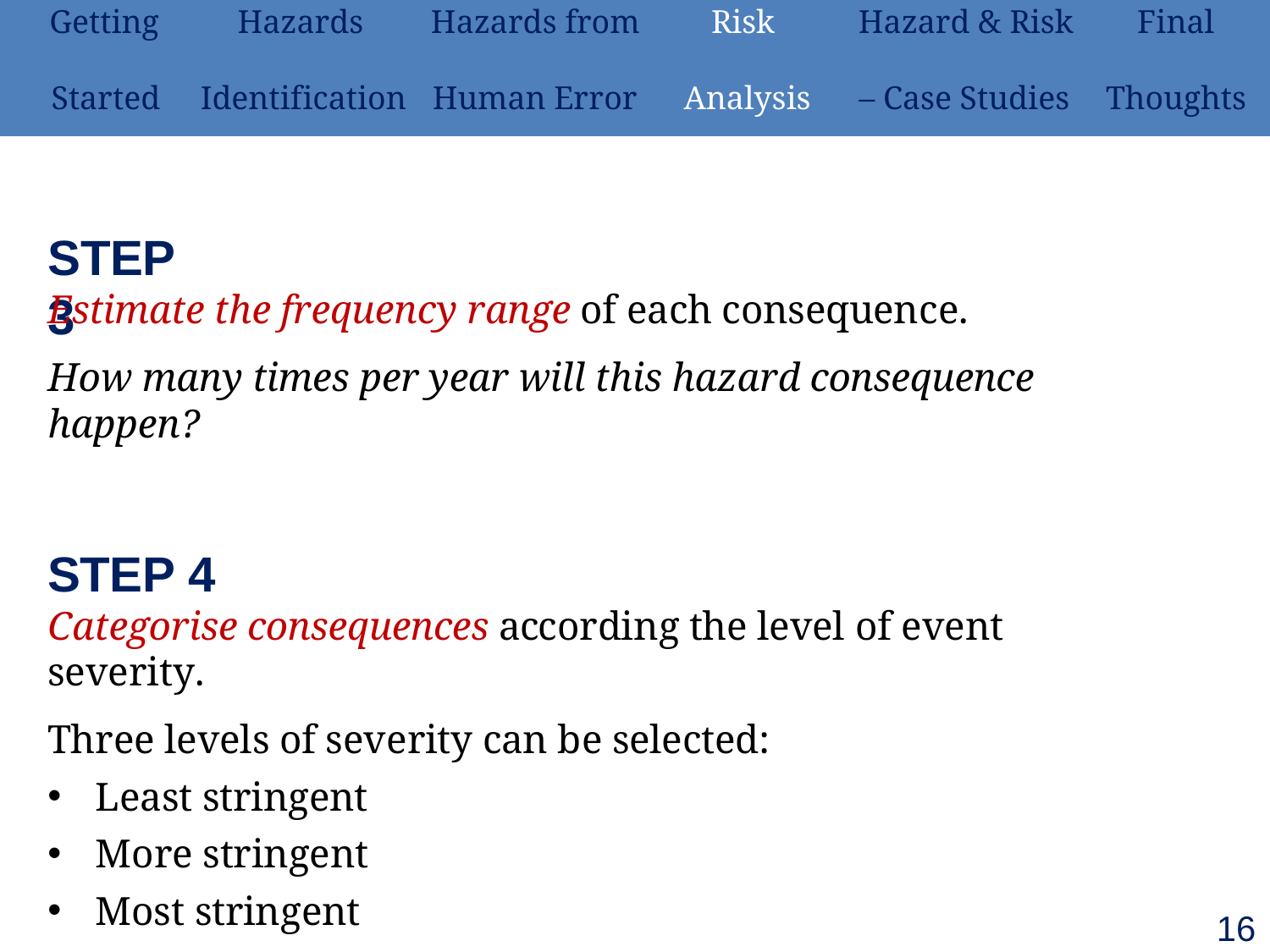

| Getting | Hazards | Hazards from | Risk | Hazard & Risk | Final |
| --- | --- | --- | --- | --- | --- |
| Started | Identification | Human Error | Analysis | – Case Studies | Thoughts |
STEP 3
Estimate the frequency range of each consequence.
How many times per year will this hazard consequence happen?

STEP 4
Categorise consequences according the level of event severity.
Three levels of severity can be selected:
Least stringent
More stringent
Most stringent
160